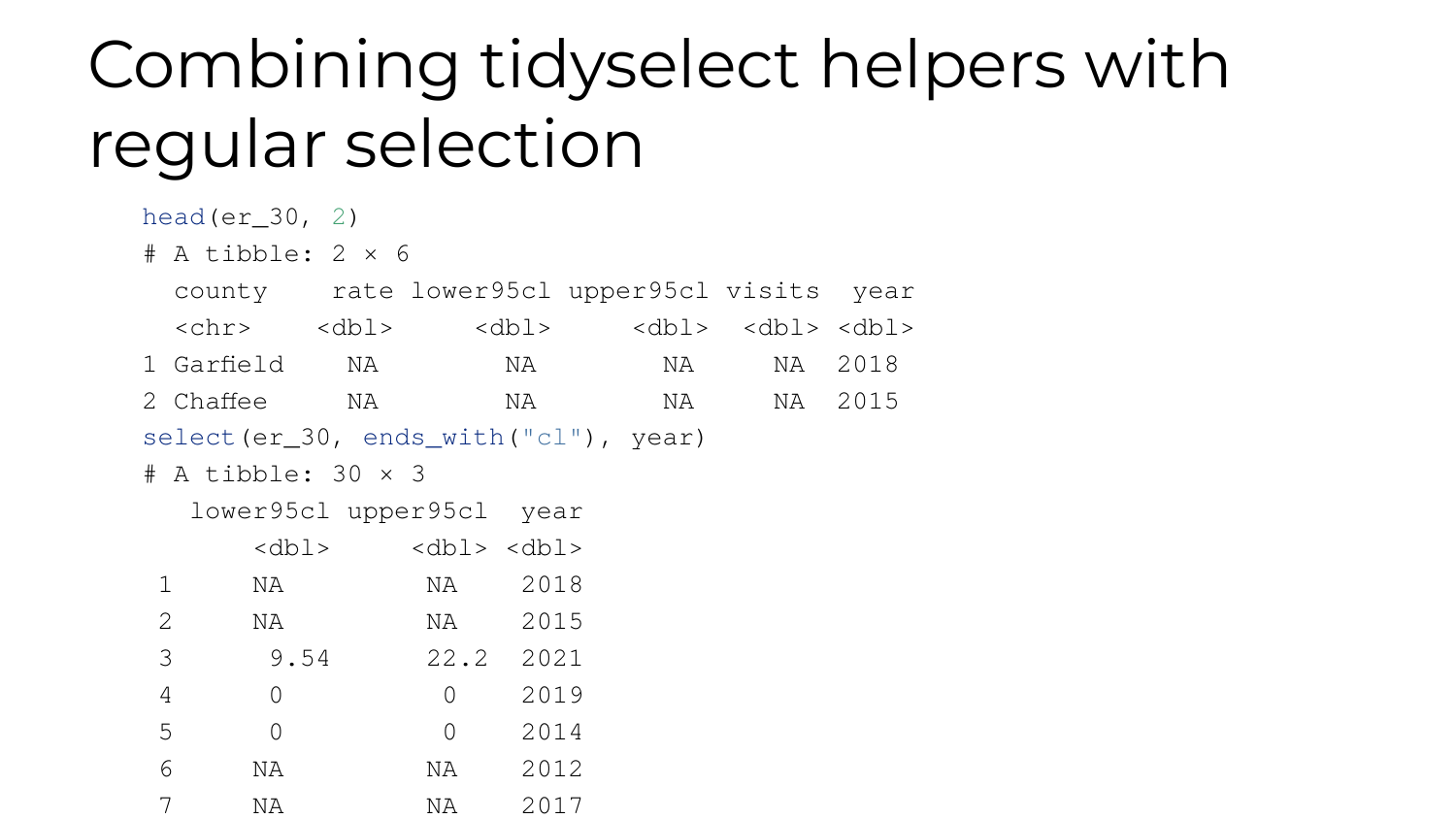

# Combining tidyselect helpers with regular selection
head(er_30, 2)
# A tibble: 2 × 6
  county    rate lower95cl upper95cl visits  year
  <chr>    <dbl>     <dbl>     <dbl>  <dbl> <dbl>
1 Garfield    NA        NA        NA     NA  2018
2 Chaffee     NA        NA        NA     NA  2015
select(er_30, ends_with("cl"), year)
# A tibble: 30 × 3
   lower95cl upper95cl  year
       <dbl>     <dbl> <dbl>
 1     NA         NA    2018
 2     NA         NA    2015
 3      9.54      22.2  2021
 4      0          0    2019
 5      0          0    2014
 6     NA         NA    2012
 7     NA         NA    2017
 8      0          0    2016
 9     NA         NA    2012
10      0          0    2012
# ℹ 20 more rows